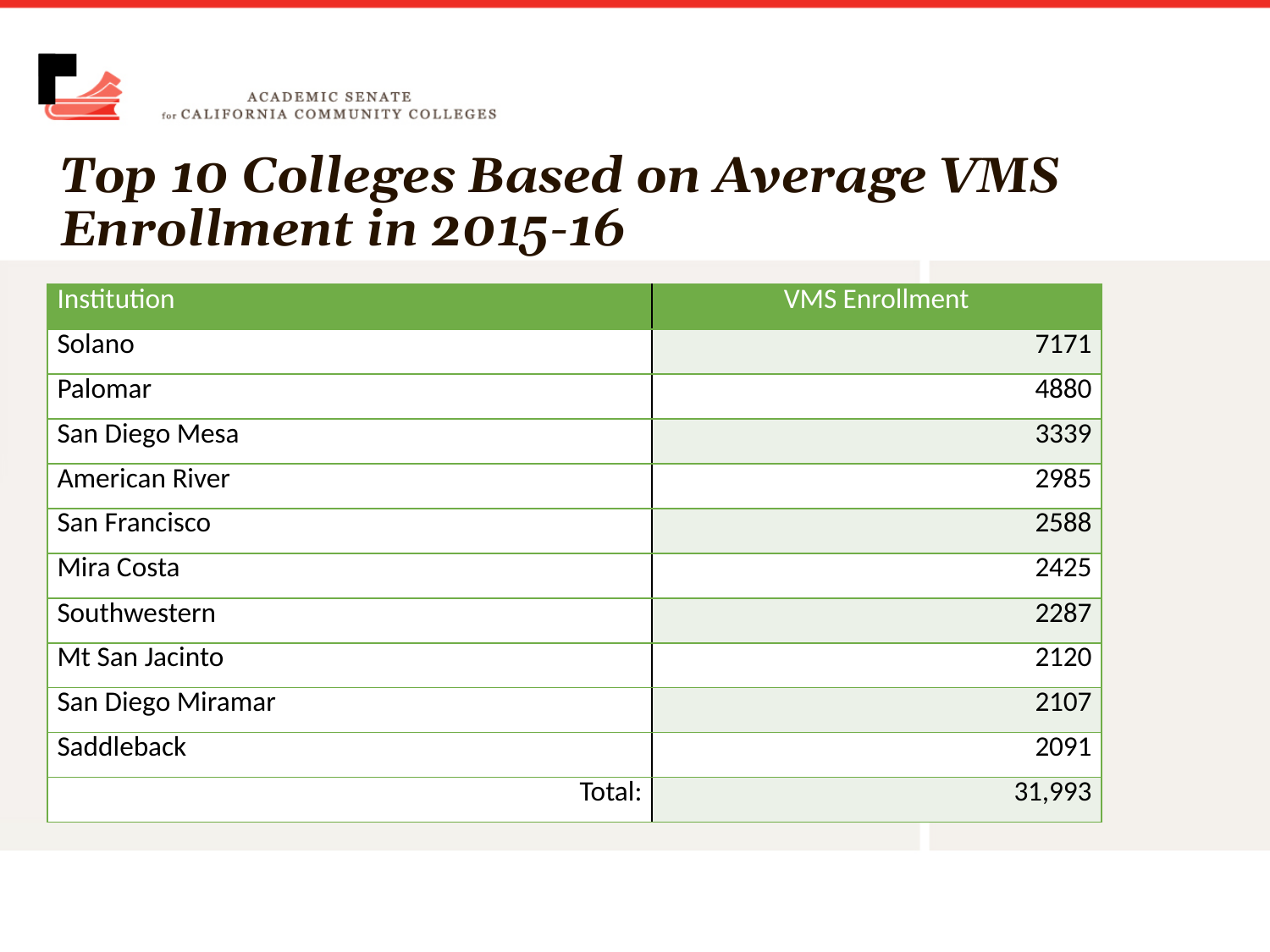

# Top 10 Colleges Based on Average VMS Enrollment in 2015-16
| Institution | VMS Enrollment |
| --- | --- |
| Solano | 7171 |
| Palomar | 4880 |
| San Diego Mesa | 3339 |
| American River | 2985 |
| San Francisco | 2588 |
| Mira Costa | 2425 |
| Southwestern | 2287 |
| Mt San Jacinto | 2120 |
| San Diego Miramar | 2107 |
| Saddleback | 2091 |
| Total: | 31,993 |